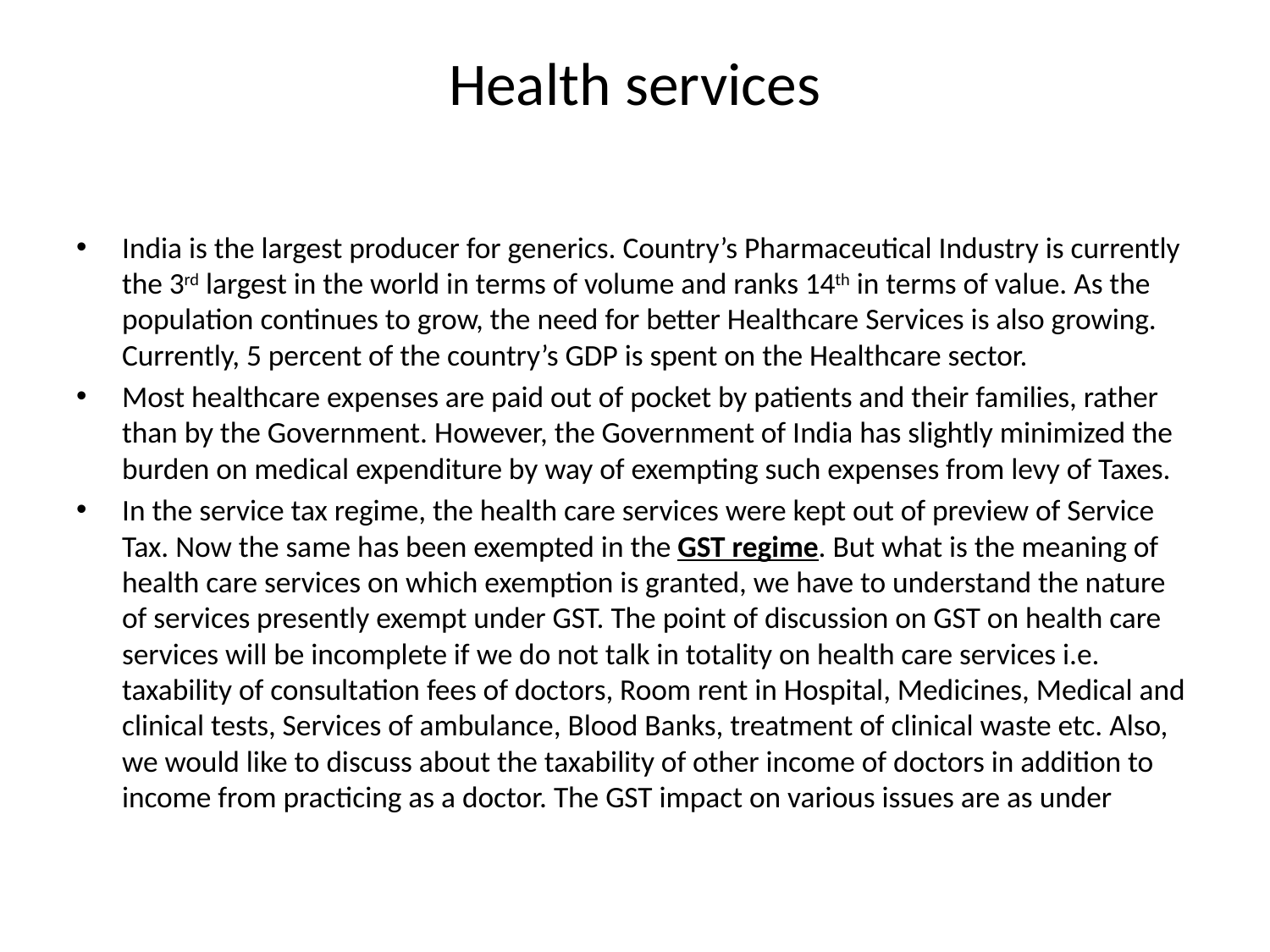

# Health services
India is the largest producer for generics. Country’s Pharmaceutical Industry is currently the 3rd largest in the world in terms of volume and ranks 14th in terms of value. As the population continues to grow, the need for better Healthcare Services is also growing. Currently, 5 percent of the country’s GDP is spent on the Healthcare sector.
Most healthcare expenses are paid out of pocket by patients and their families, rather than by the Government. However, the Government of India has slightly minimized the burden on medical expenditure by way of exempting such expenses from levy of Taxes.
In the service tax regime, the health care services were kept out of preview of Service Tax. Now the same has been exempted in the GST regime. But what is the meaning of health care services on which exemption is granted, we have to understand the nature of services presently exempt under GST. The point of discussion on GST on health care services will be incomplete if we do not talk in totality on health care services i.e. taxability of consultation fees of doctors, Room rent in Hospital, Medicines, Medical and clinical tests, Services of ambulance, Blood Banks, treatment of clinical waste etc. Also, we would like to discuss about the taxability of other income of doctors in addition to income from practicing as a doctor. The GST impact on various issues are as under